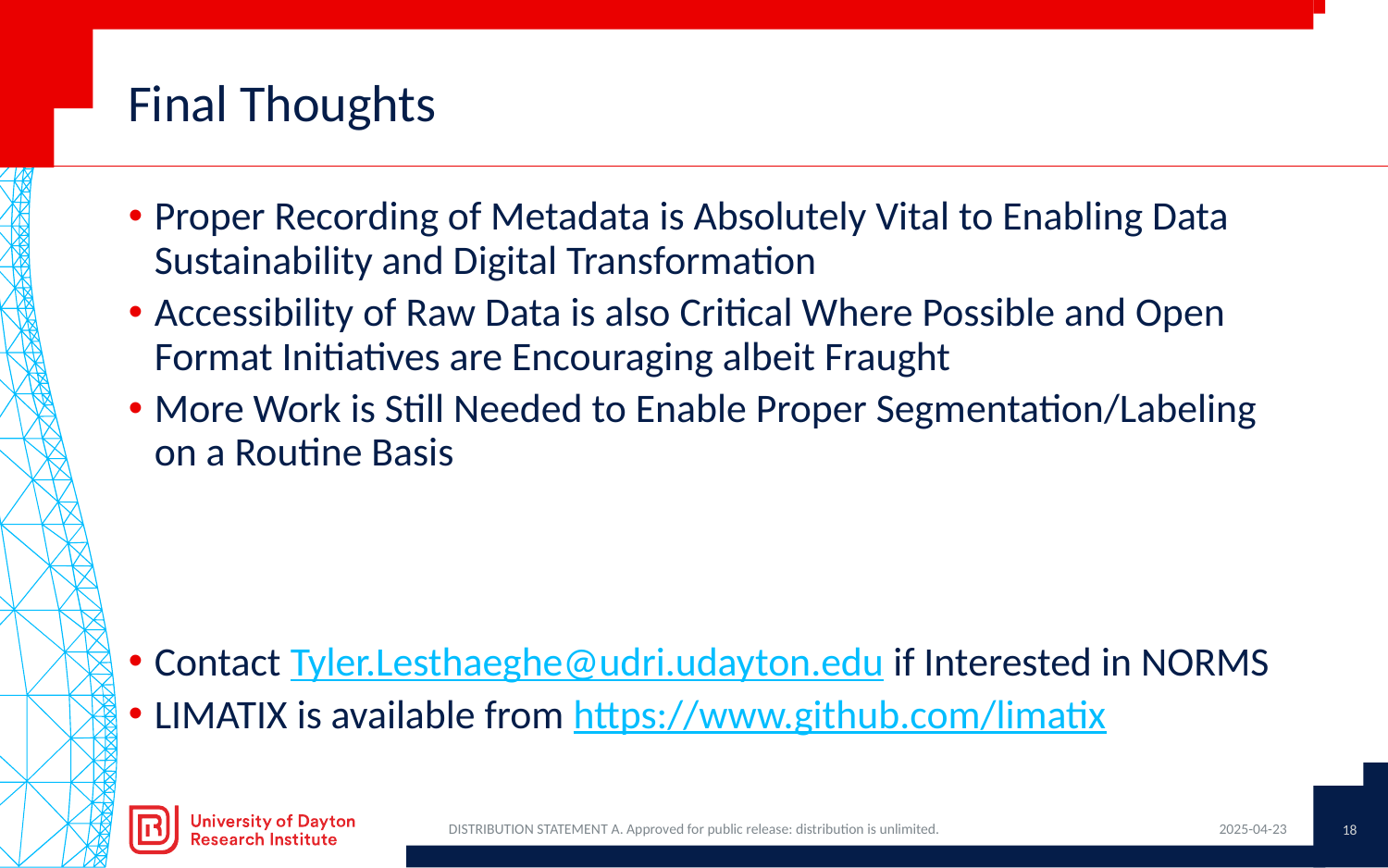

# Final Thoughts
Proper Recording of Metadata is Absolutely Vital to Enabling Data Sustainability and Digital Transformation
Accessibility of Raw Data is also Critical Where Possible and Open Format Initiatives are Encouraging albeit Fraught
More Work is Still Needed to Enable Proper Segmentation/Labeling on a Routine Basis

Contact Tyler.Lesthaeghe@udri.udayton.edu if Interested in NORMS
LIMATIX is available from https://www.github.com/limatix
18
DISTRIBUTION STATEMENT A. Approved for public release: distribution is unlimited.
2025-04-23